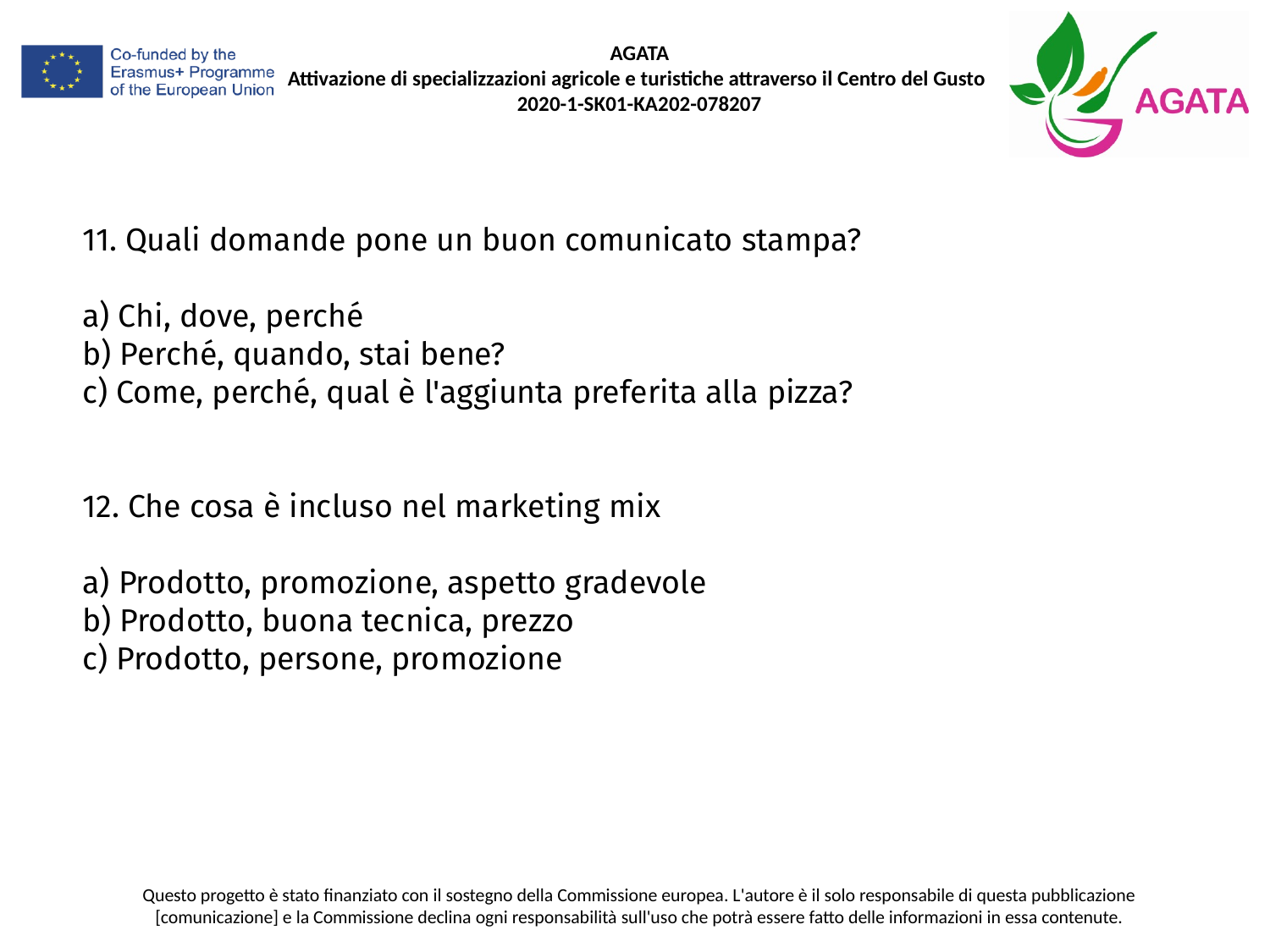

11. Quali domande pone un buon comunicato stampa?

a) Chi, dove, perché
b) Perché, quando, stai bene?
c) Come, perché, qual è l'aggiunta preferita alla pizza?

12. Che cosa è incluso nel marketing mix

a) Prodotto, promozione, aspetto gradevole
b) Prodotto, buona tecnica, prezzo
c) Prodotto, persone, promozione